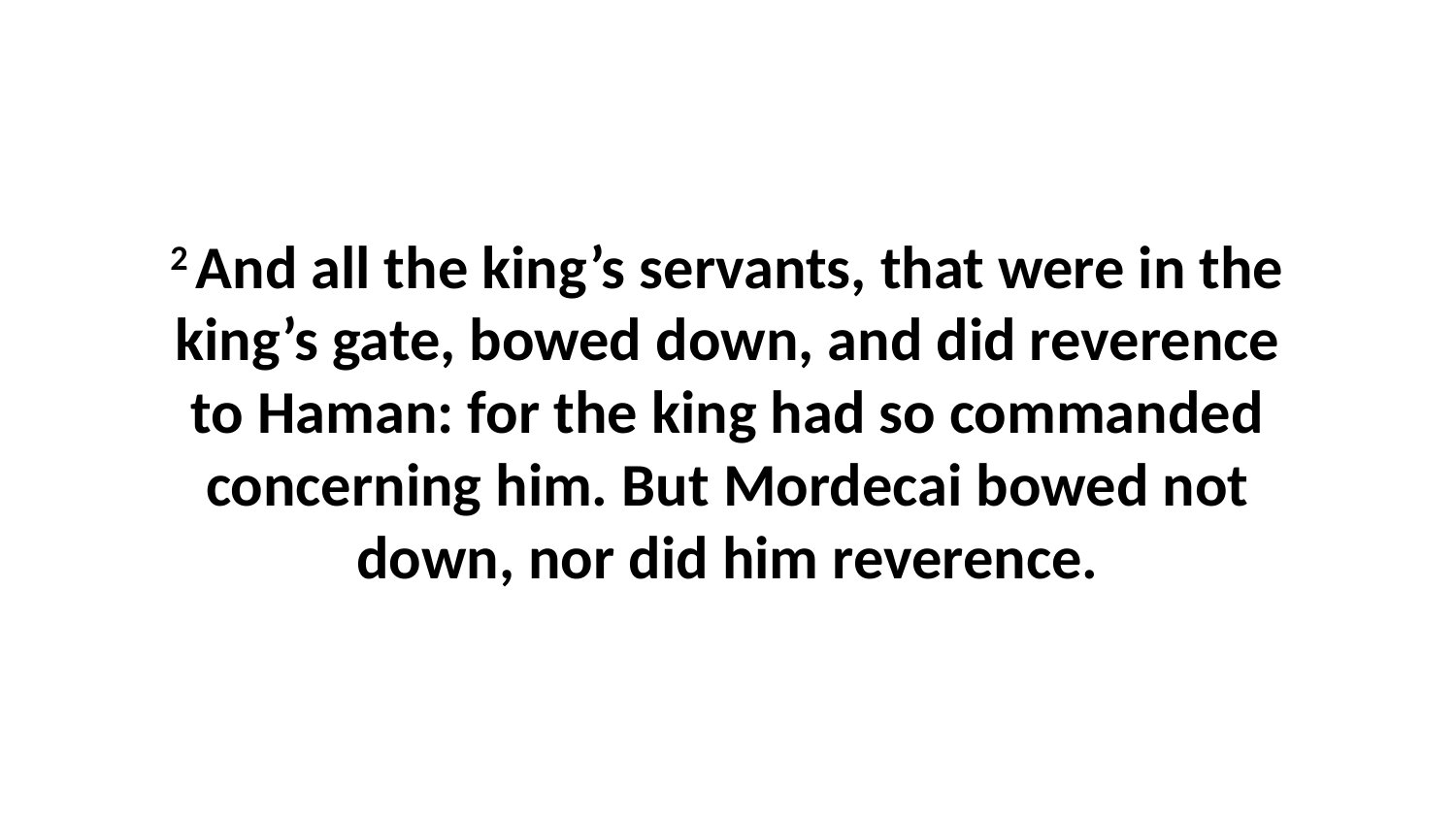

2 And all the king’s servants, that were in the king’s gate, bowed down, and did reverence to Haman: for the king had so commanded concerning him. But Mordecai bowed not down, nor did him reverence.